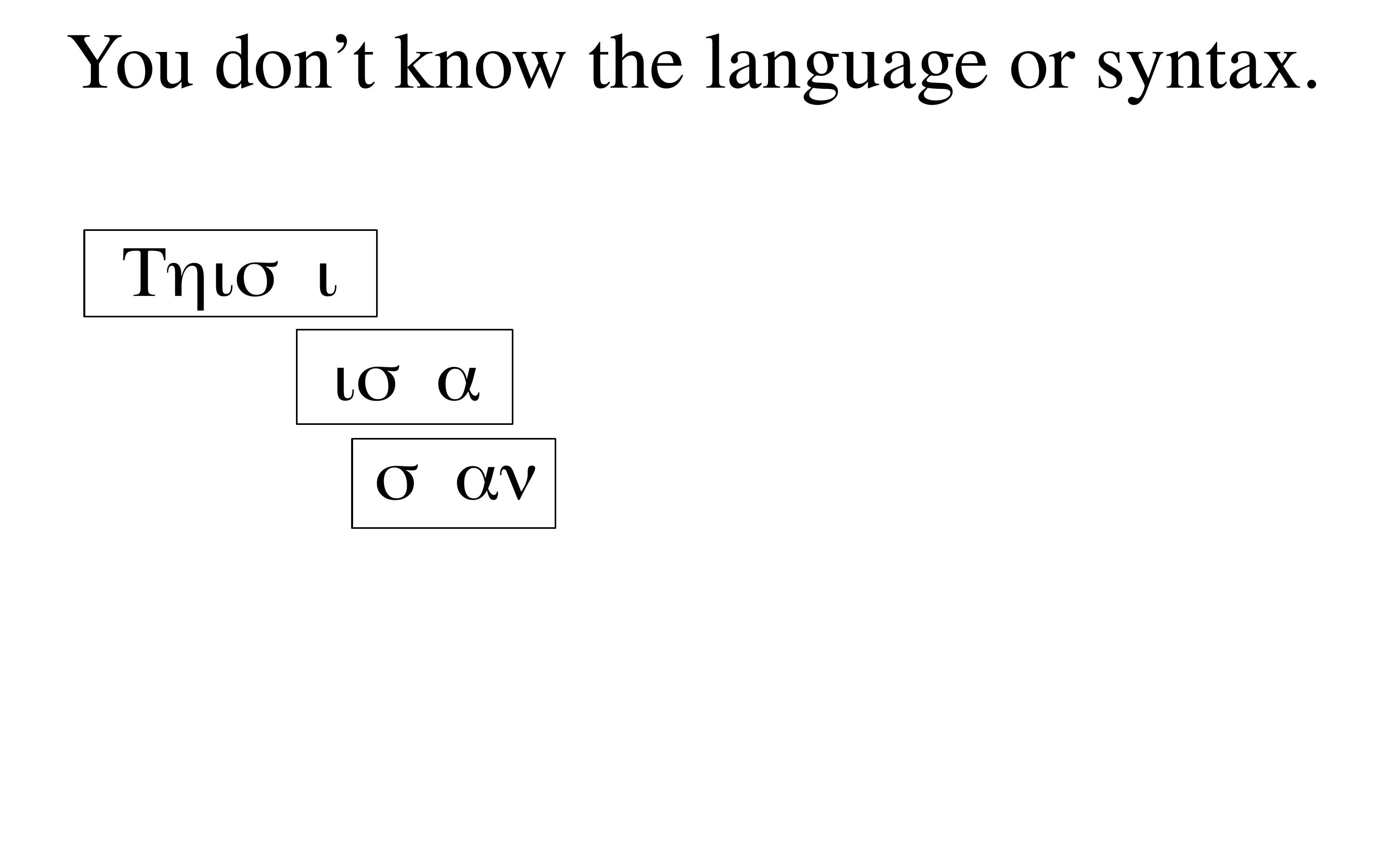

You don’t know the language or syntax.
Τηισ ι

ισ α

σ αν